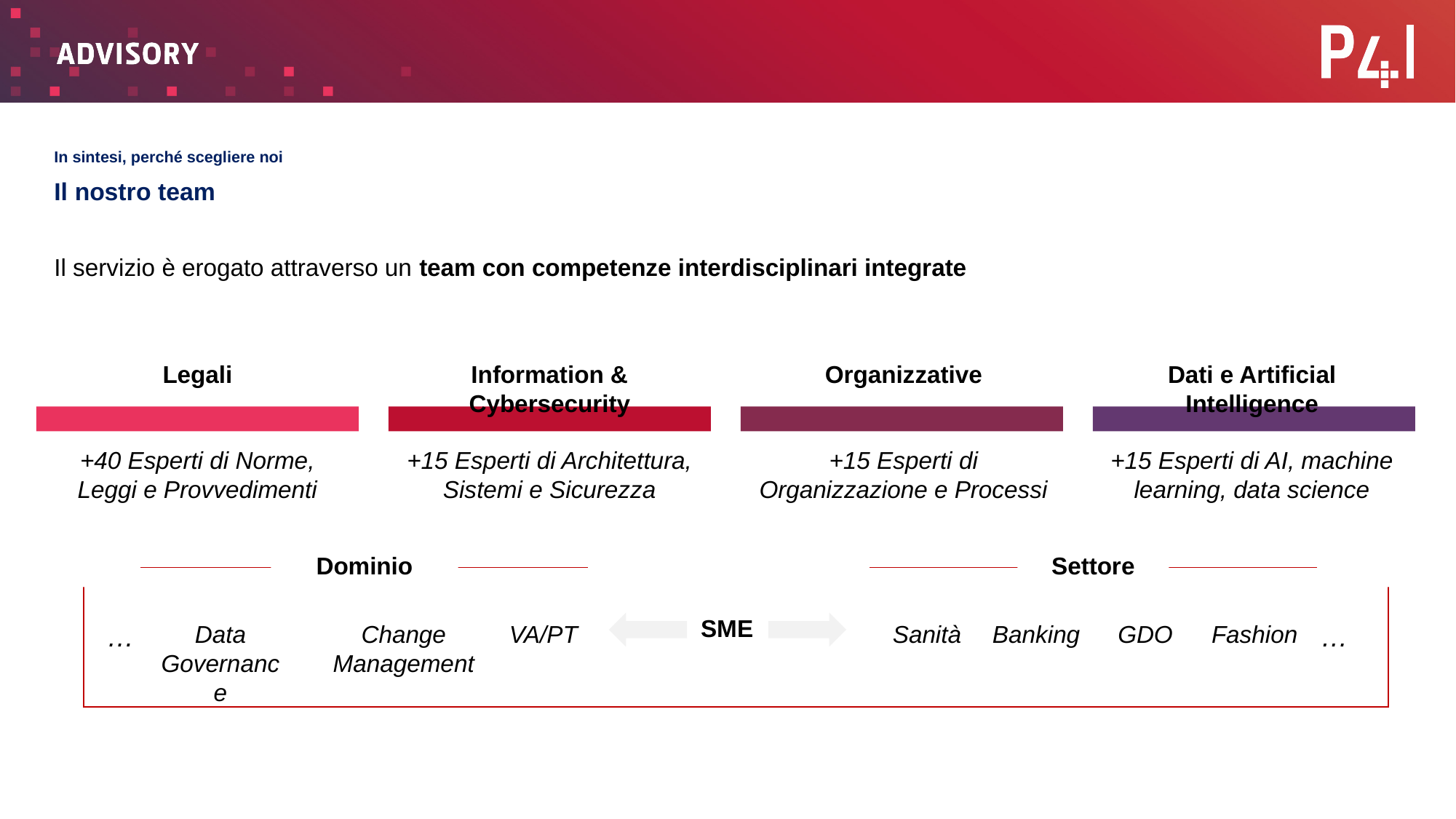

# In sintesi, perché scegliere noi Il nostro team

Il servizio è erogato attraverso un team con competenze interdisciplinari integrate
Legali
Information & Cybersecurity
Organizzative
Dati e Artificial Intelligence

+40 Esperti di Norme, Leggi e Provvedimenti
+15 Esperti di Architettura, Sistemi e Sicurezza
+15 Esperti di Organizzazione e Processi
+15 Esperti di AI, machine learning, data science

Dominio
Settore
SME

…
Data Governance
Change Management
VA/PT
Sanità
Banking
GDO
Fashion
…